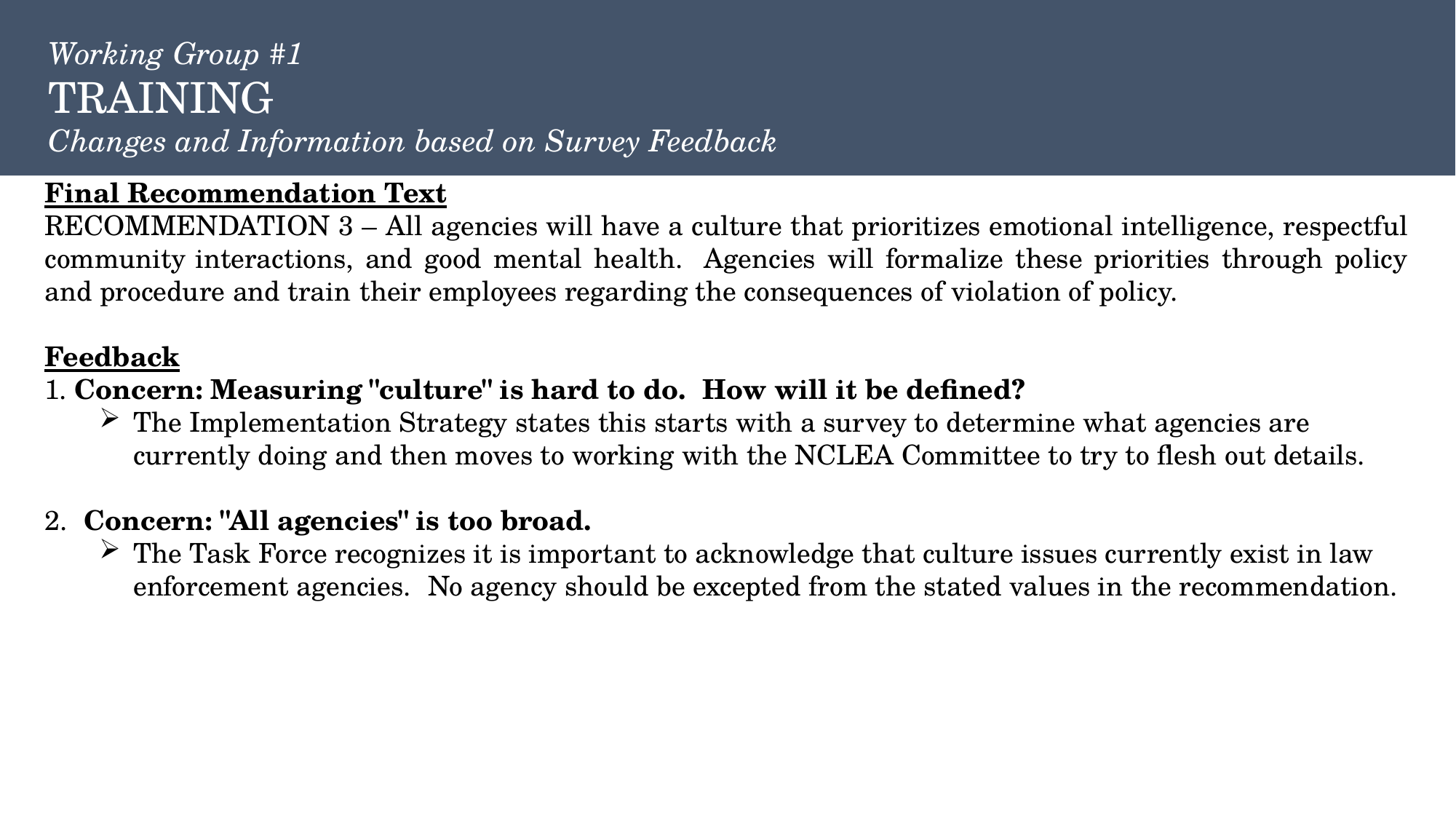

Working Group #1
TRAINING
Changes and Information based on Survey Feedback
Final Recommendation Text
RECOMMENDATION 3 – All agencies will have a culture that prioritizes emotional intelligence, respectful community interactions, and good mental health.  Agencies will formalize these priorities through policy and procedure and train their employees regarding the consequences of violation of policy.

Feedback
1. Concern: Measuring "culture" is hard to do.  How will it be defined?
The Implementation Strategy states this starts with a survey to determine what agencies are currently doing and then moves to working with the NCLEA Committee to try to flesh out details.

2.  Concern: "All agencies" is too broad.
The Task Force recognizes it is important to acknowledge that culture issues currently exist in law enforcement agencies.  No agency should be excepted from the stated values in the recommendation.